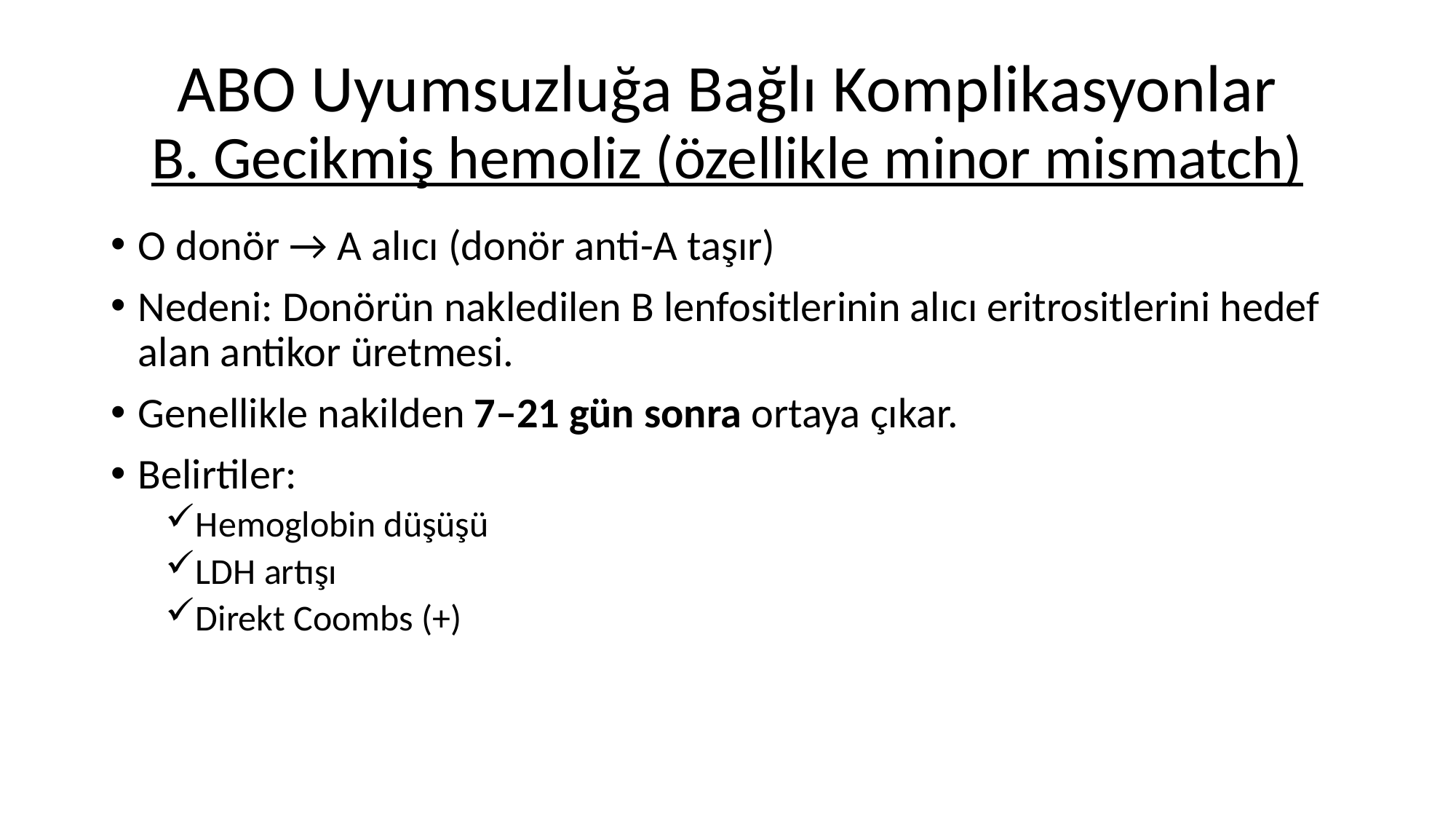

# ABO Uyumsuzluğa Bağlı Komplikasyonlar B. Gecikmiş hemoliz (özellikle minor mismatch)
O donör → A alıcı (donör anti-A taşır)
Nedeni: Donörün nakledilen B lenfositlerinin alıcı eritrositlerini hedef alan antikor üretmesi.
Genellikle nakilden 7–21 gün sonra ortaya çıkar.
Belirtiler:
Hemoglobin düşüşü
LDH artışı
Direkt Coombs (+)